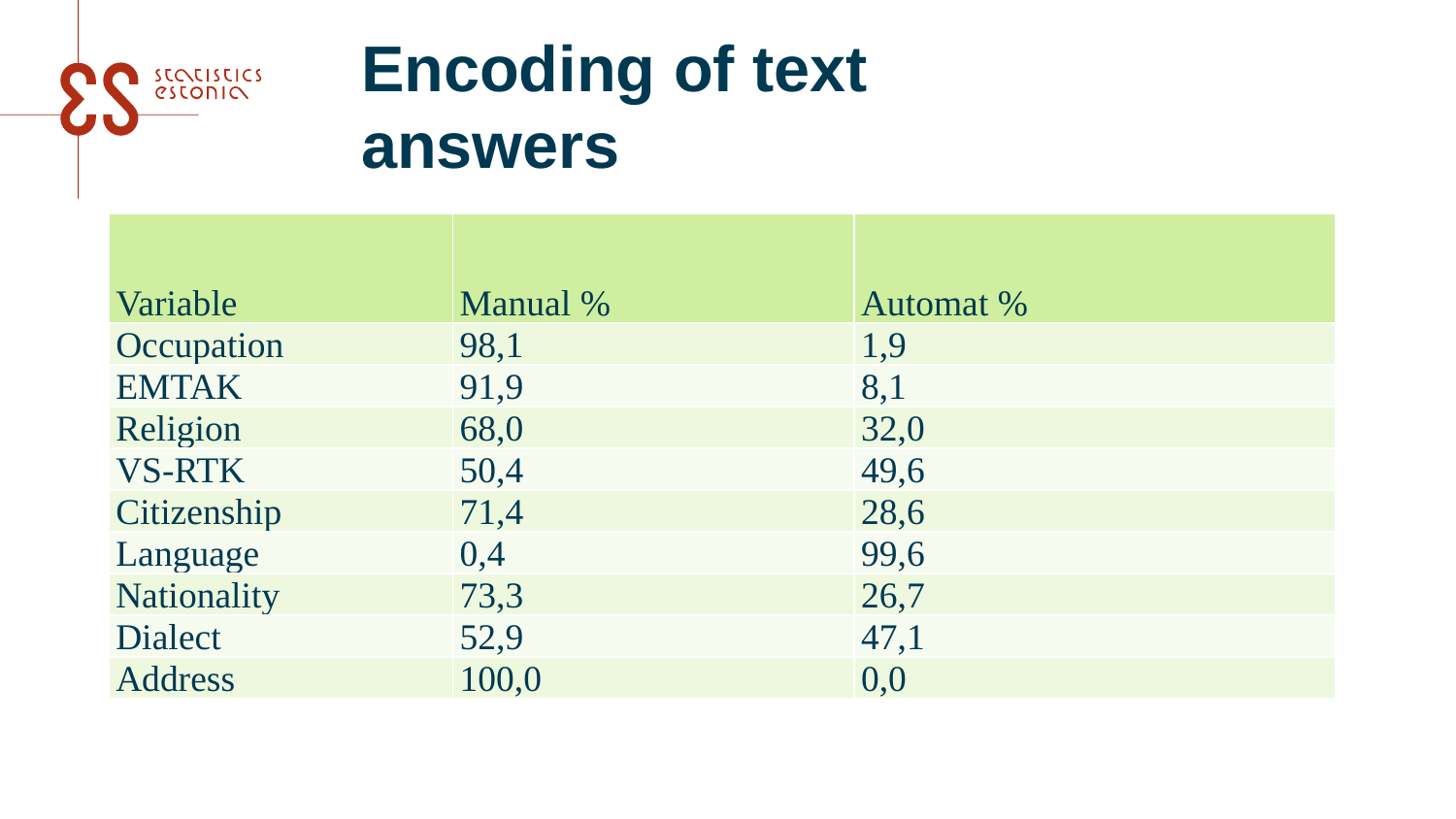

# Encoding of text answers
| Variable | Manual % | Automat % |
| --- | --- | --- |
| Occupation | 98,1 | 1,9 |
| EMTAK | 91,9 | 8,1 |
| Religion | 68,0 | 32,0 |
| VS-RTK | 50,4 | 49,6 |
| Citizenship | 71,4 | 28,6 |
| Language | 0,4 | 99,6 |
| Nationality | 73,3 | 26,7 |
| Dialect | 52,9 | 47,1 |
| Address | 100,0 | 0,0 |